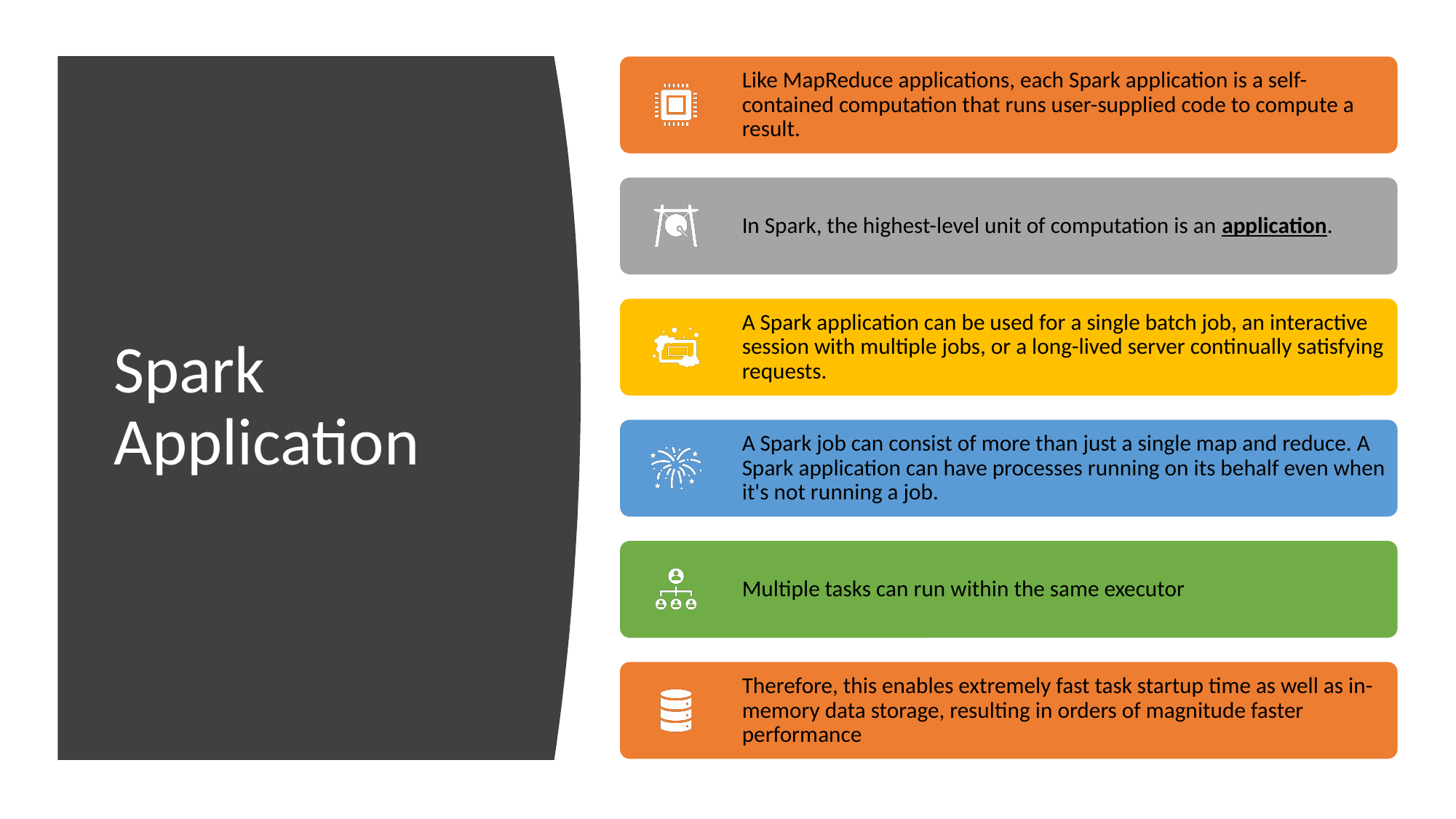

Like MapReduce applications, each Spark application is a self-contained computation that runs user-supplied code to compute a result.
In Spark, the highest-level unit of computation is an application.
A Spark application can be used for a single batch job, an interactive session with multiple jobs, or a long-lived server continually satisfying requests.
A Spark job can consist of more than just a single map and reduce. A Spark application can have processes running on its behalf even when it's not running a job.
Multiple tasks can run within the same executor
Therefore, this enables extremely fast task startup time as well as in-memory data storage, resulting in orders of magnitude faster performance

# Spark Application